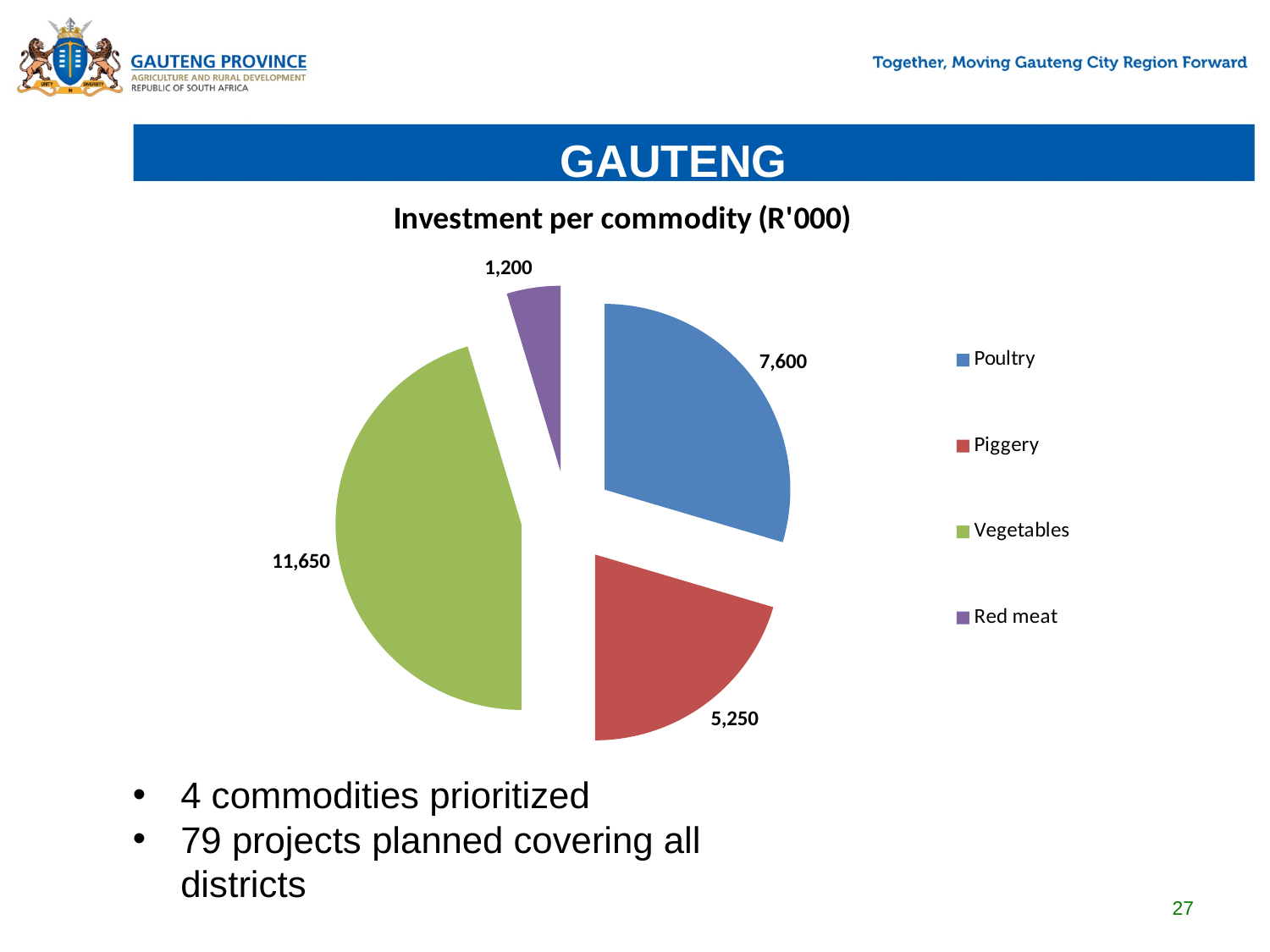

# GAUTENG

### Chart: Investment per commodity (R'000)

| Category |  |
|---|---|
| Poultry  | 7600.0 |
| Piggery  | 5250.0 |
| Vegetables  | 11650.0 |
| Red meat  | 1200.0 |
4 commodities prioritized
79 projects planned covering all districts
27